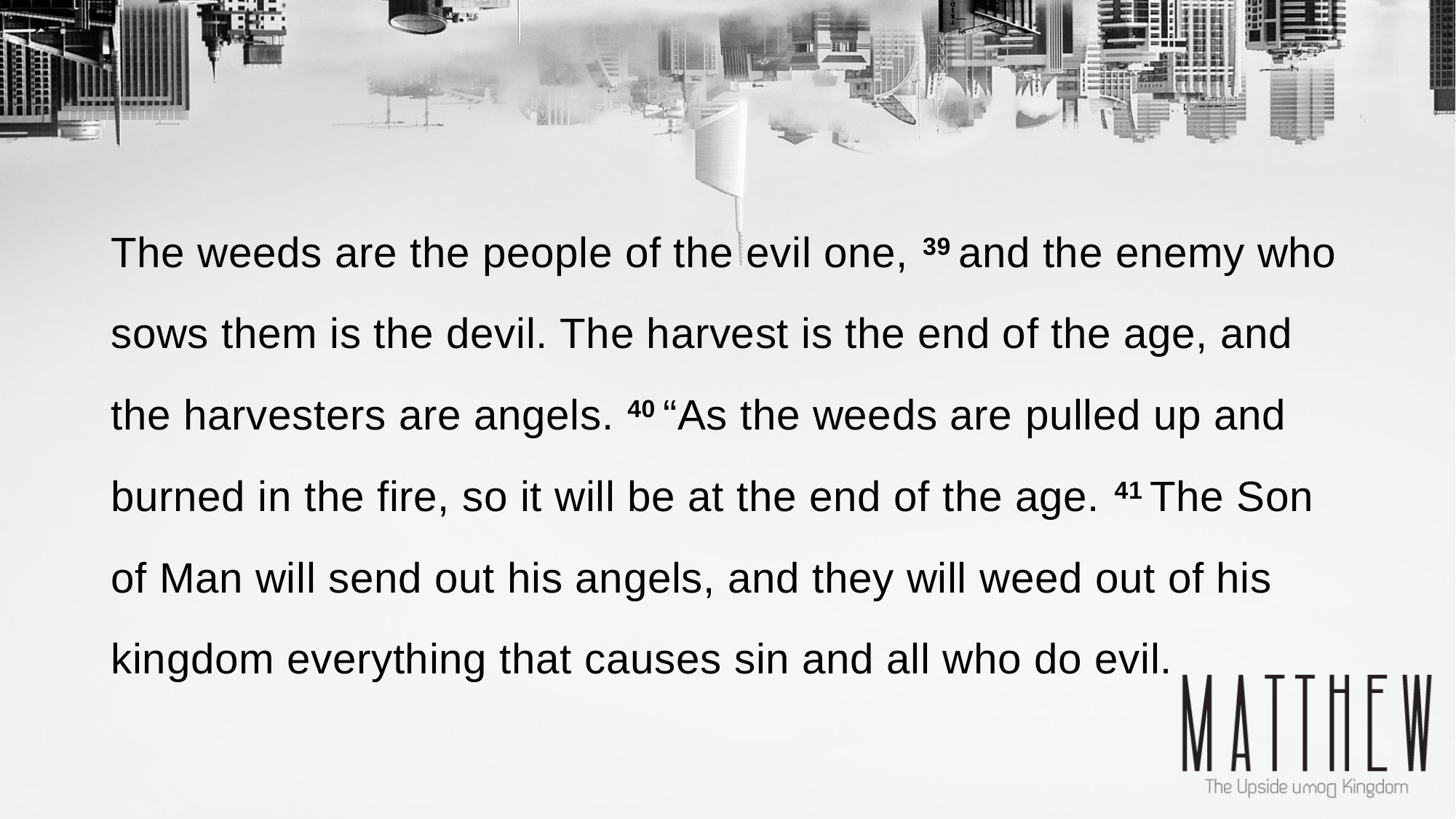

The weeds are the people of the evil one, 39 and the enemy who sows them is the devil. The harvest is the end of the age, and the harvesters are angels. 40 “As the weeds are pulled up and burned in the fire, so it will be at the end of the age. 41 The Son of Man will send out his angels, and they will weed out of his kingdom everything that causes sin and all who do evil.